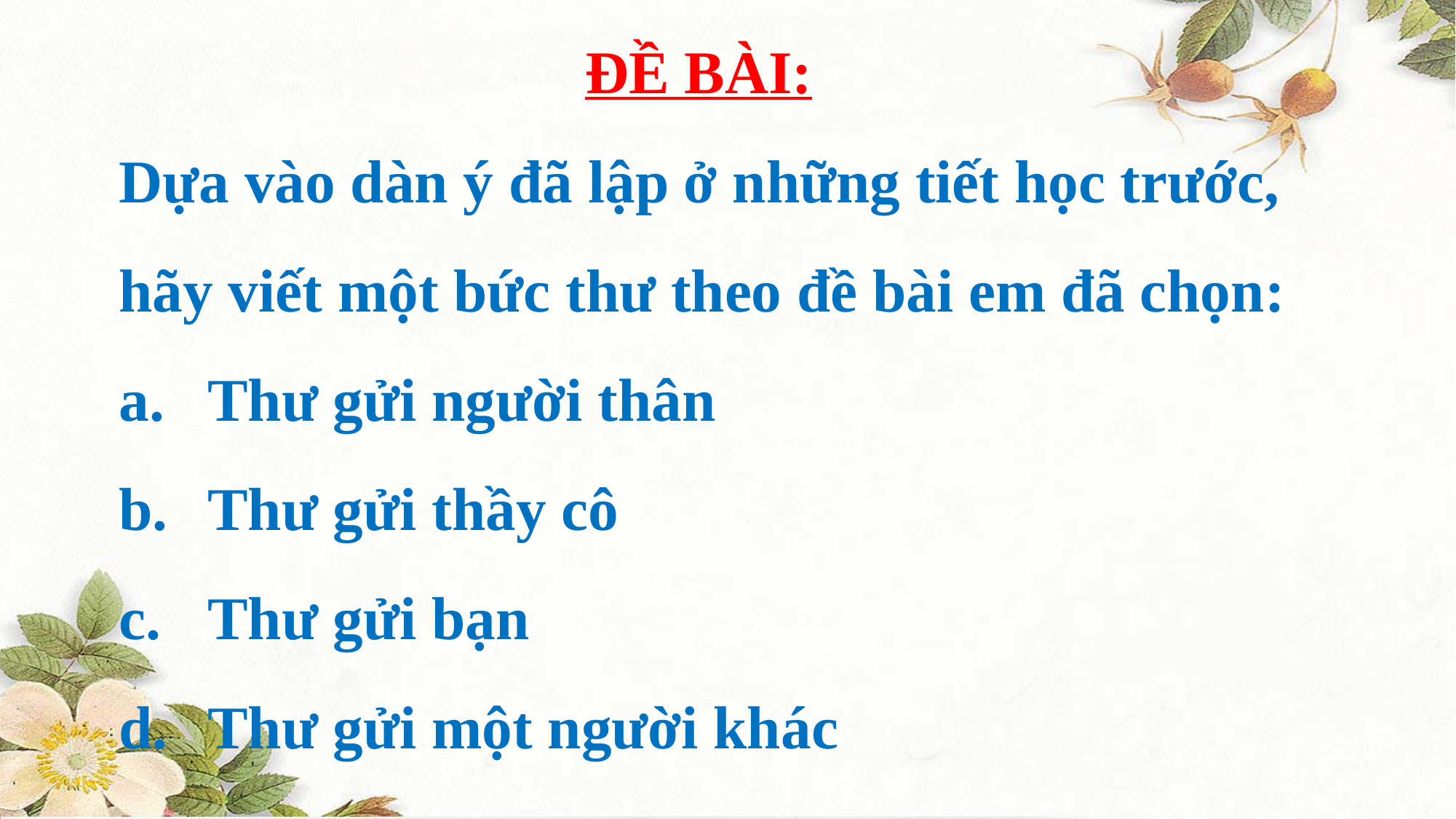

ĐỀ BÀI:
Dựa vào dàn ý đã lập ở những tiết học trước, hãy viết một bức thư theo đề bài em đã chọn:
Thư gửi người thân
Thư gửi thầy cô
Thư gửi bạn
Thư gửi một người khác